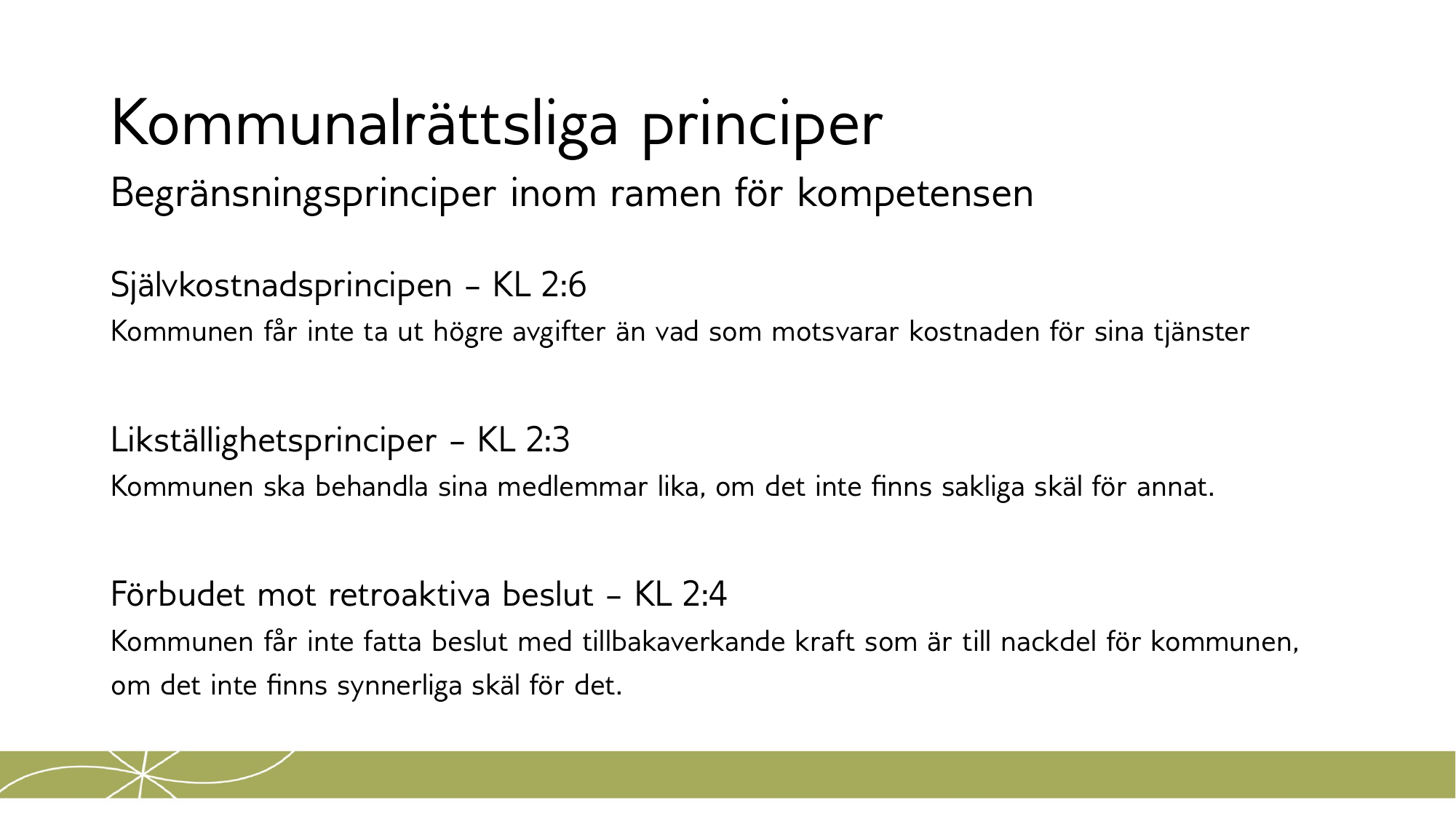

# Kommunalrättsliga principer
Begränsningsprinciper inom ramen för kompetensen
Självkostnadsprincipen – KL 2:6
Kommunen får inte ta ut högre avgifter än vad som motsvarar kostnaden för sina tjänster

Likställighetsprinciper – KL 2:3
Kommunen ska behandla sina medlemmar lika, om det inte finns sakliga skäl för annat.

Förbudet mot retroaktiva beslut – KL 2:4
Kommunen får inte fatta beslut med tillbakaverkande kraft som är till nackdel för kommunen, om det inte finns synnerliga skäl för det.